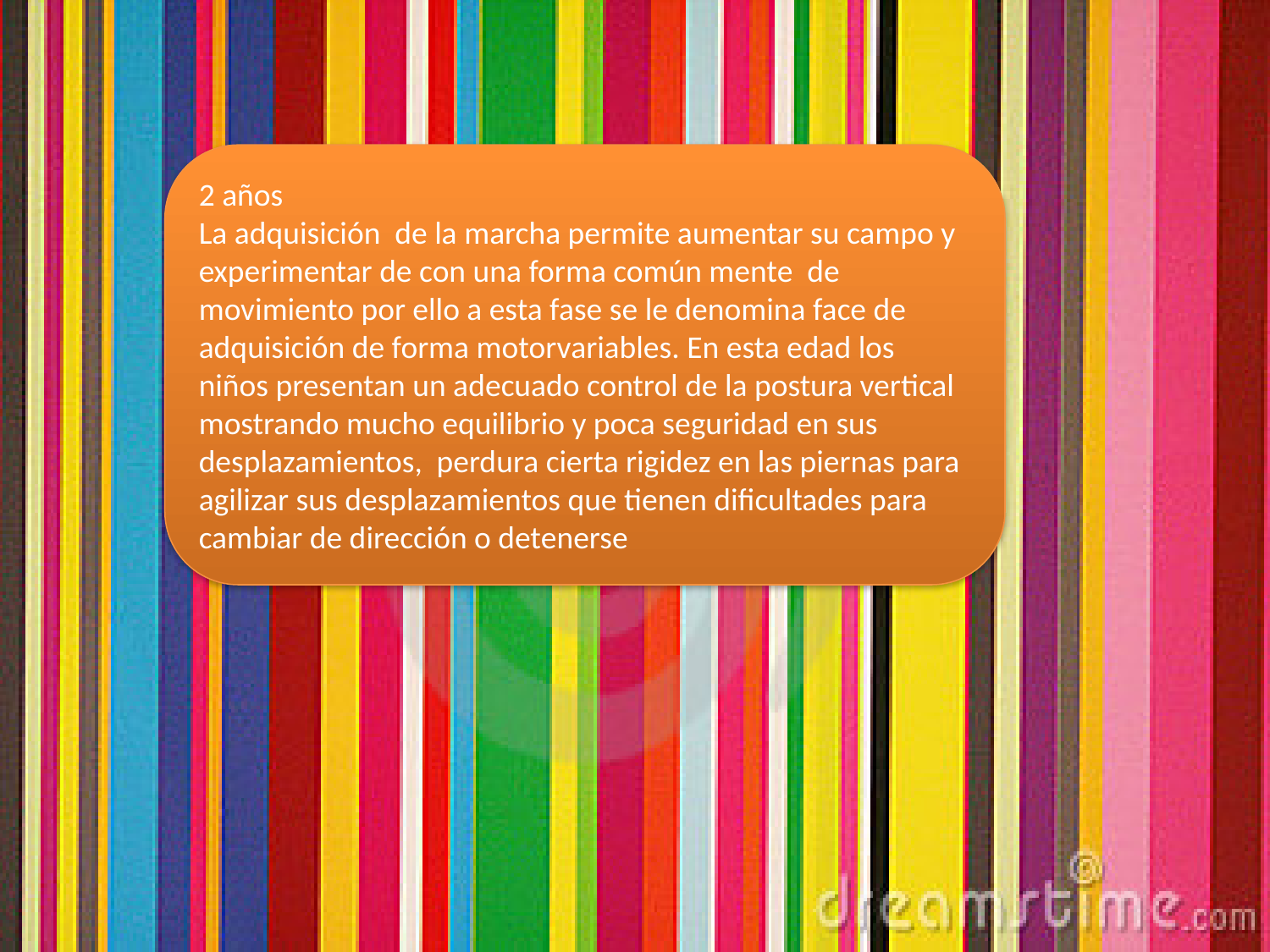

2 años
La adquisición  de la marcha permite aumentar su campo y experimentar de con una forma común mente  de movimiento por ello a esta fase se le denomina face de adquisición de forma motorvariables. En esta edad los niños presentan un adecuado control de la postura vertical mostrando mucho equilibrio y poca seguridad en sus desplazamientos,  perdura cierta rigidez en las piernas para agilizar sus desplazamientos que tienen dificultades para cambiar de dirección o detenerse